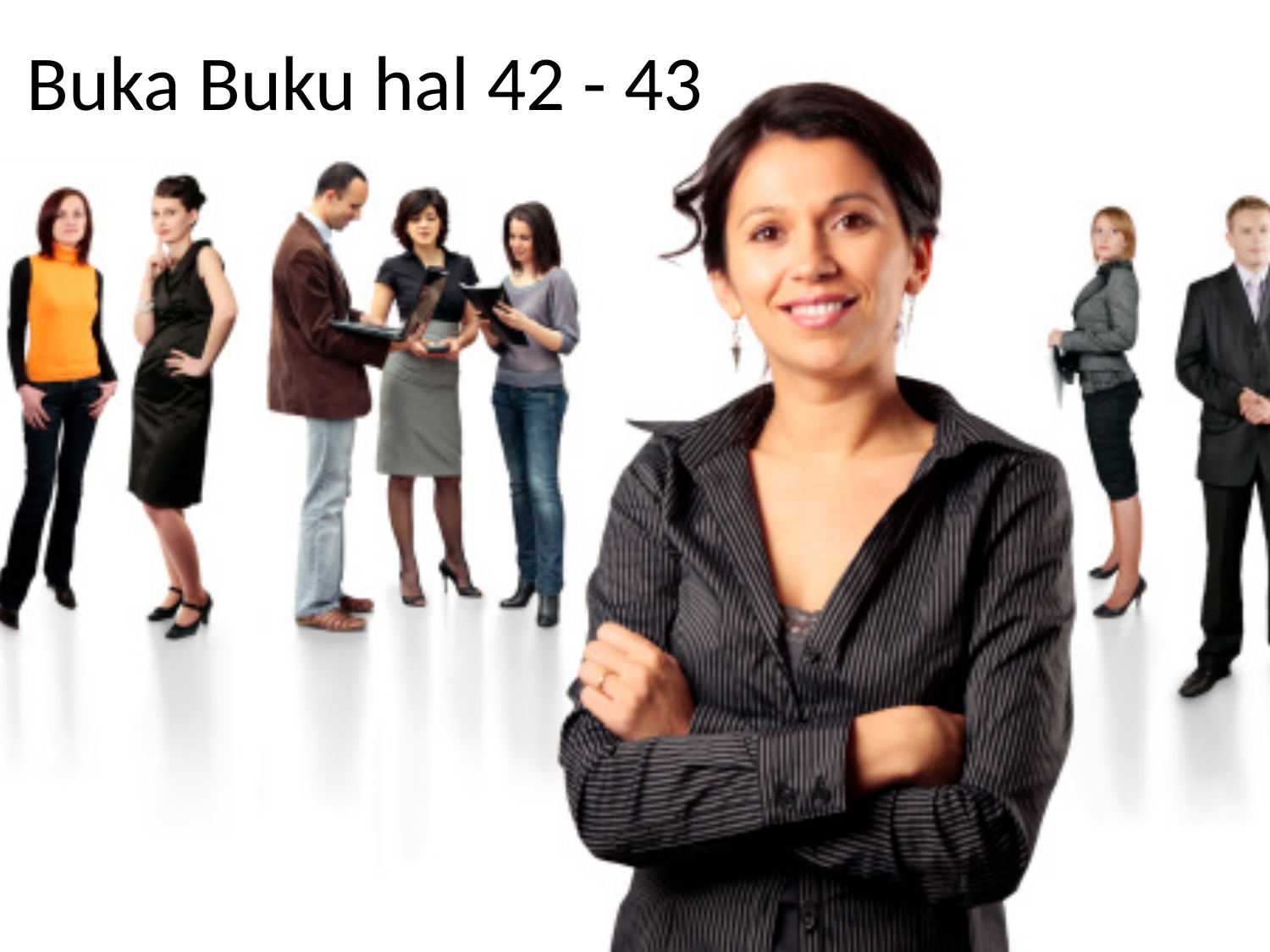

# Buka Buku hal 42 - 43